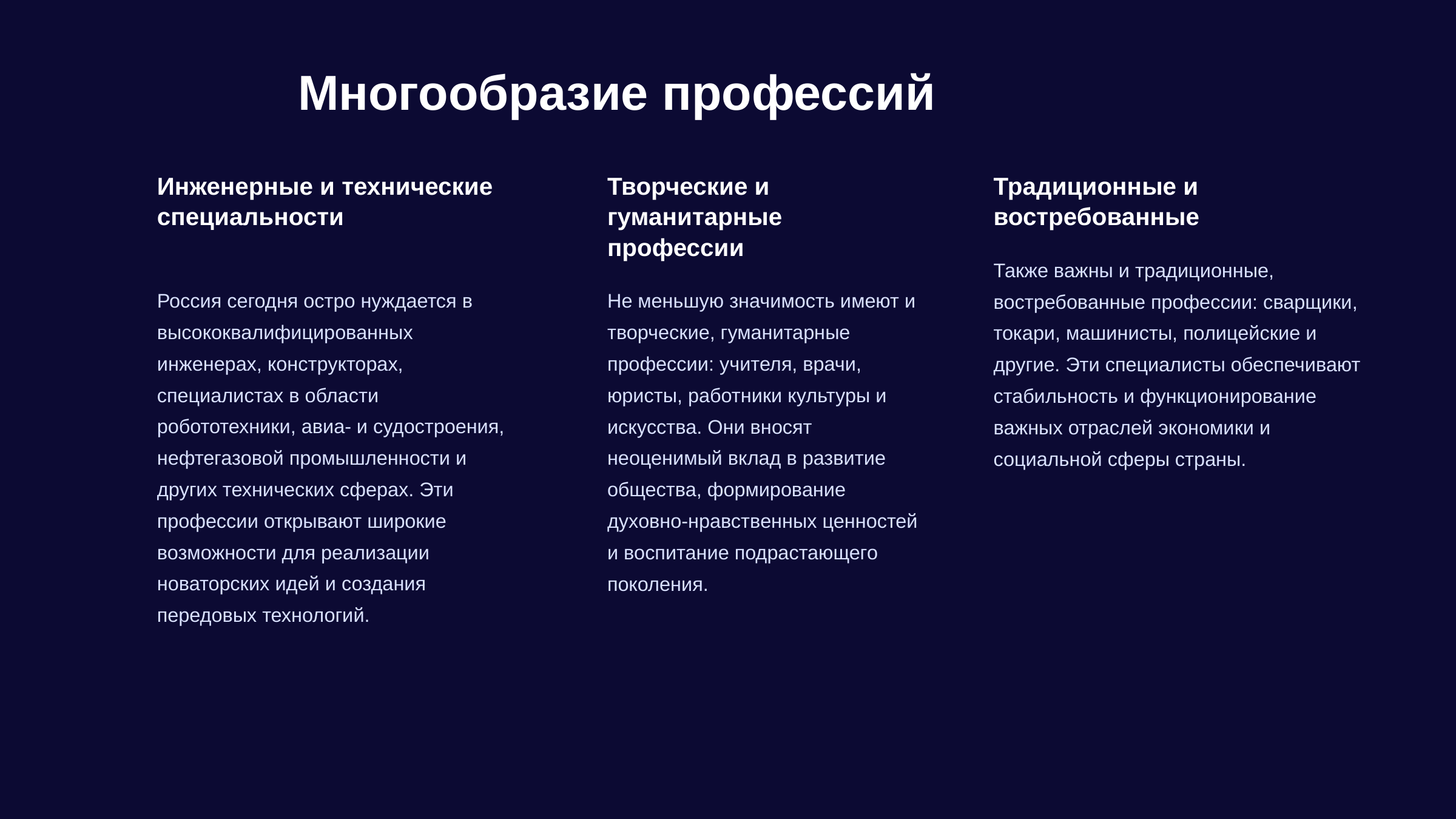

newUROKI.net
Многообразие профессий
Инженерные и технические специальности
Творческие и гуманитарные профессии
Традиционные и востребованные
Также важны и традиционные, востребованные профессии: сварщики, токари, машинисты, полицейские и другие. Эти специалисты обеспечивают стабильность и функционирование важных отраслей экономики и социальной сферы страны.
Россия сегодня остро нуждается в высококвалифицированных инженерах, конструкторах, специалистах в области робототехники, авиа- и судостроения, нефтегазовой промышленности и других технических сферах. Эти профессии открывают широкие возможности для реализации новаторских идей и создания передовых технологий.
Не меньшую значимость имеют и творческие, гуманитарные профессии: учителя, врачи, юристы, работники культуры и искусства. Они вносят неоценимый вклад в развитие общества, формирование духовно-нравственных ценностей и воспитание подрастающего поколения.